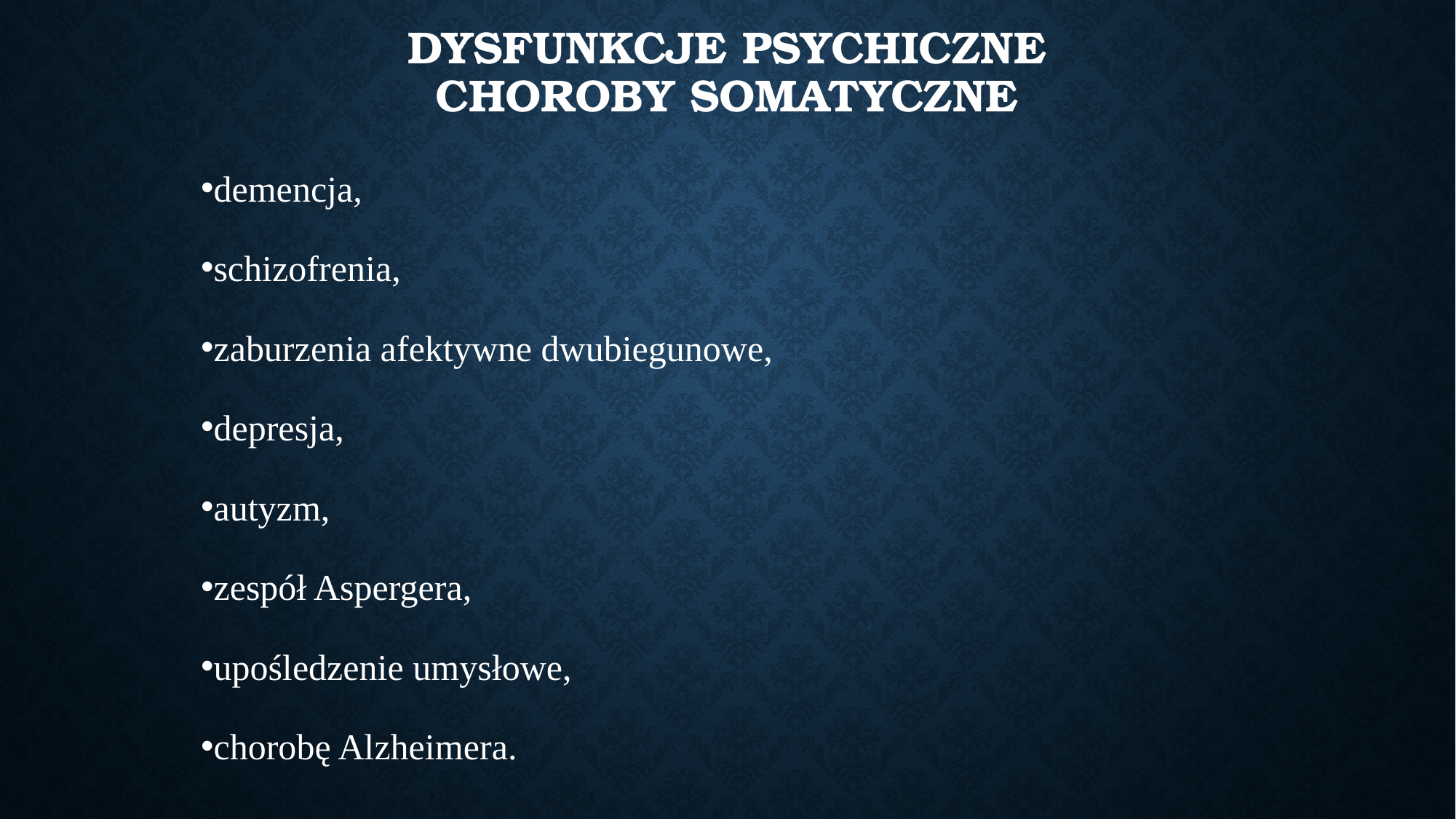

# Dysfunkcje psychiczne choroby somatyczne
demencja,
schizofrenia,
zaburzenia afektywne dwubiegunowe,
depresja,
autyzm,
zespół Aspergera,
upośledzenie umysłowe,
chorobę Alzheimera.